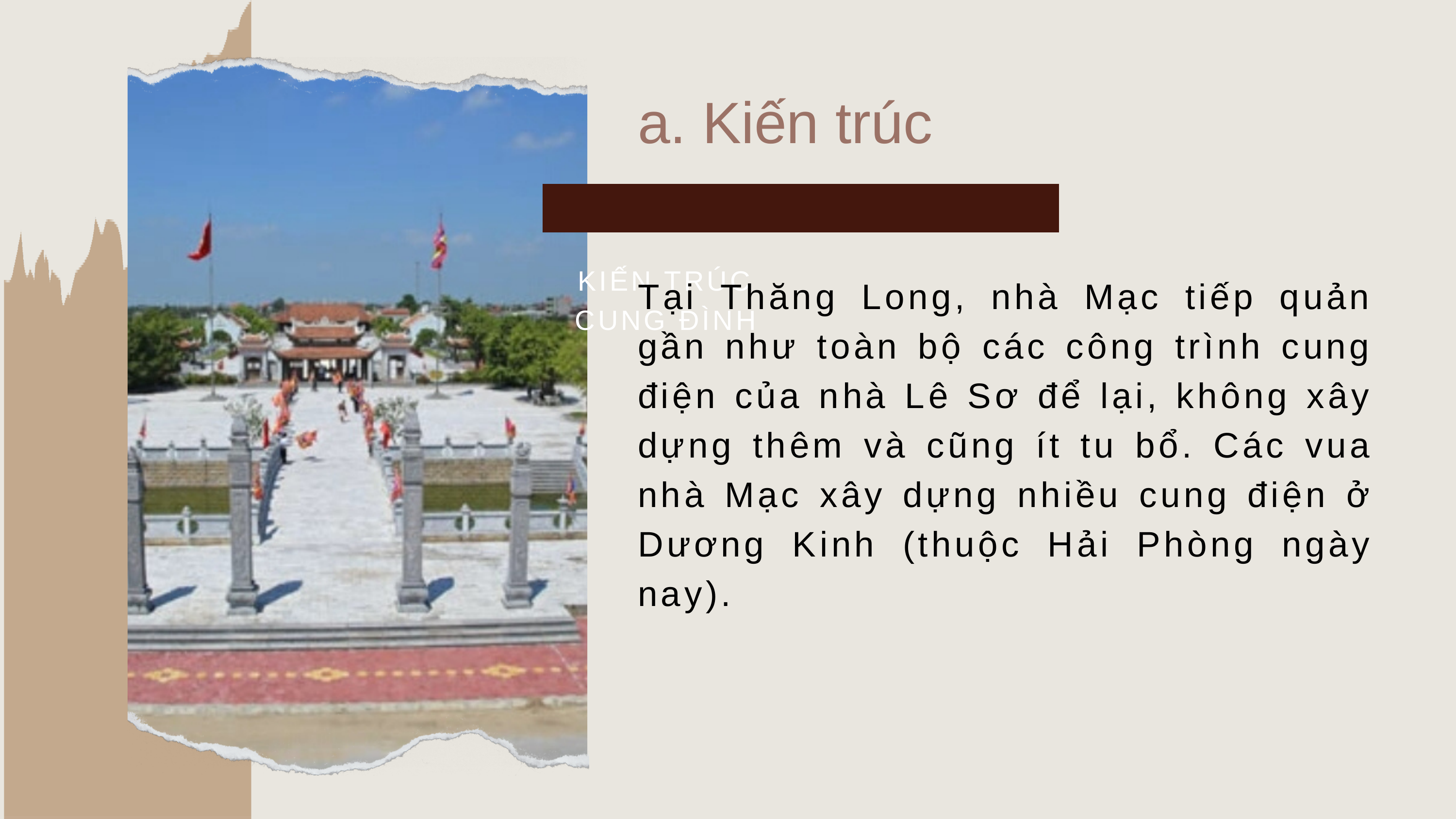

a. Kiến trúc

KIẾN TRÚC CUNG ĐÌNH
Tại Thăng Long, nhà Mạc tiếp quản gần như toàn bộ các công trình cung điện của nhà Lê Sơ để lại, không xây dựng thêm và cũng ít tu bổ. Các vua nhà Mạc xây dựng nhiều cung điện ở Dương Kinh (thuộc Hải Phòng ngày nay).